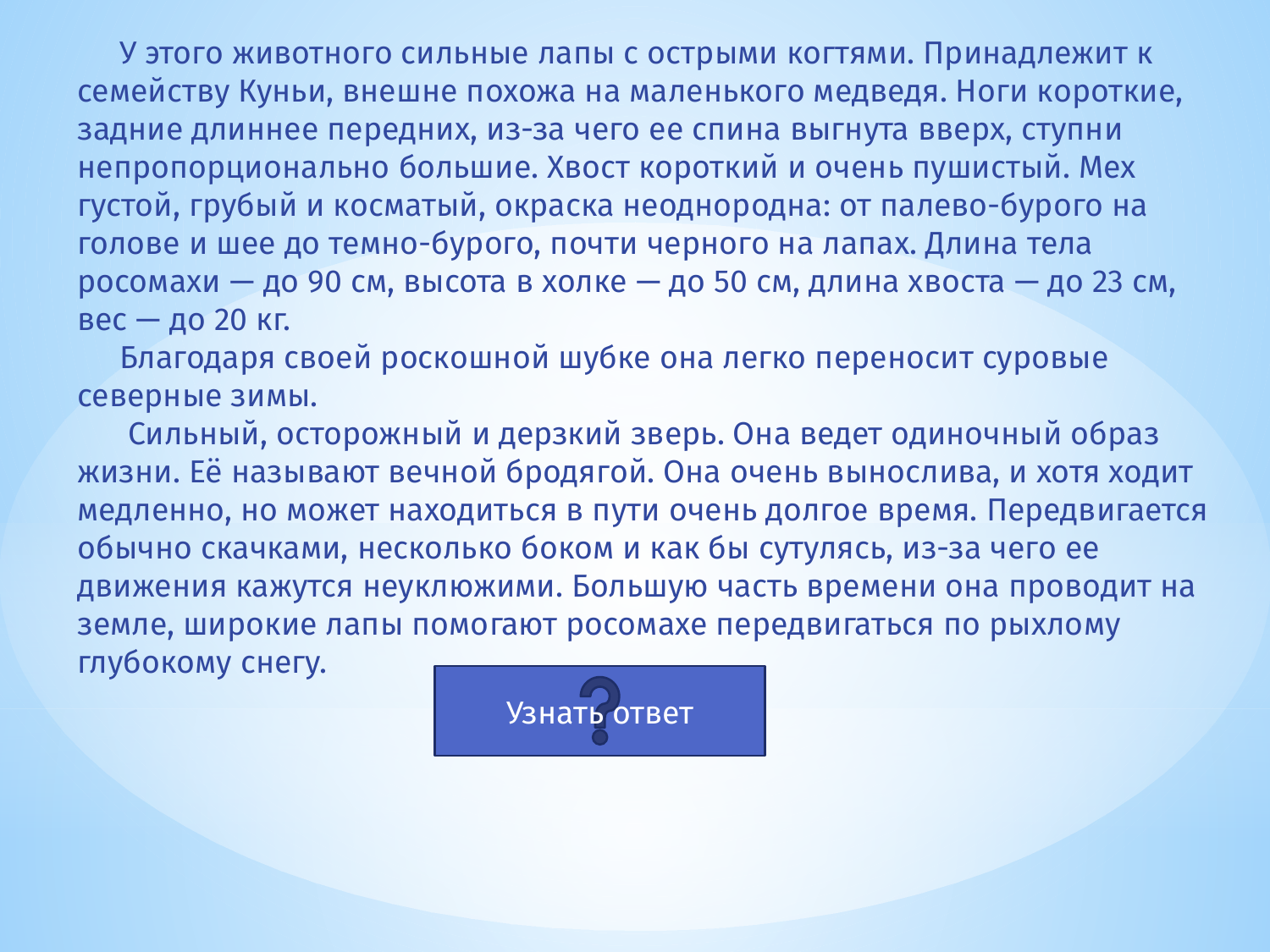

У этого животного сильные лапы с острыми когтями. Принадлежит к семейству Куньи, внешне похожа на маленького медведя. Ноги короткие, задние длиннее передних, из-за чего ее спина выгнута вверх, ступни непропорционально большие. Хвост короткий и очень пушистый. Мех густой, грубый и косматый, окраска неоднородна: от палево-бурого на голове и шее до темно-бурого, почти черного на лапах. Длина тела росомахи — до 90 см, высота в холке — до 50 см, длина хвоста — до 23 см, вес — до 20 кг.
     Благодаря своей роскошной шубке она легко переносит суровые северные зимы.
      Сильный, осторожный и дерзкий зверь. Она ведет одиночный образ жизни. Её называют вечной бродягой. Она очень вынослива, и хотя ходит медленно, но может находиться в пути очень долгое время. Передвигается обычно скачками, несколько боком и как бы сутулясь, из-за чего ее движения кажутся неуклюжими. Большую часть времени она проводит на земле, широкие лапы помогают росомахе передвигаться по рыхлому глубокому снегу.